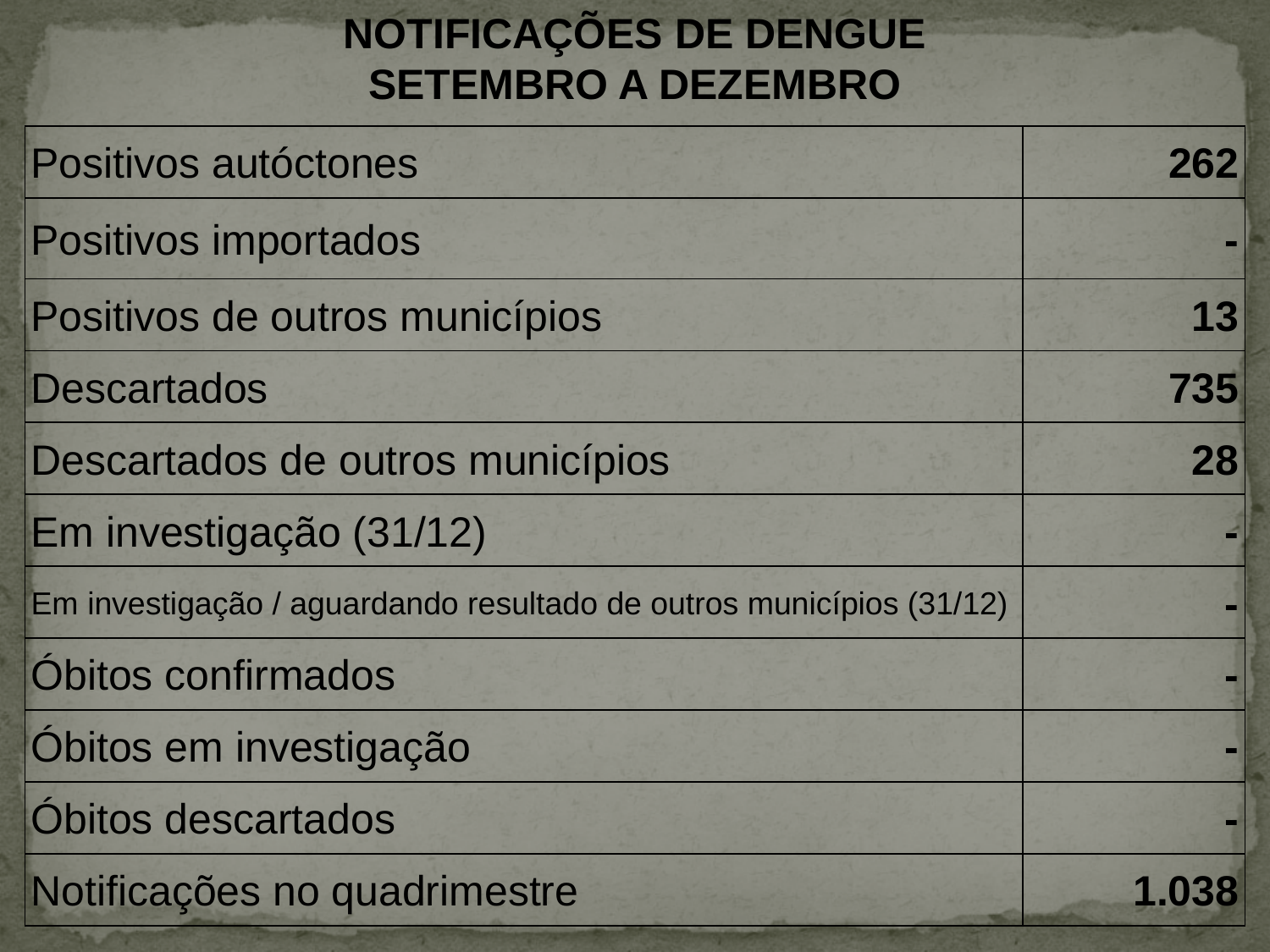

NOTIFICAÇÕES DE DENGUE
SETEMBRO A DEZEMBRO
| Positivos autóctones | 262 |
| --- | --- |
| Positivos importados | - |
| Positivos de outros municípios | 13 |
| Descartados | 735 |
| Descartados de outros municípios | 28 |
| Em investigação (31/12) | - |
| Em investigação / aguardando resultado de outros municípios (31/12) | - |
| Óbitos confirmados | - |
| Óbitos em investigação | - |
| Óbitos descartados | - |
| Notificações no quadrimestre | 1.038 |